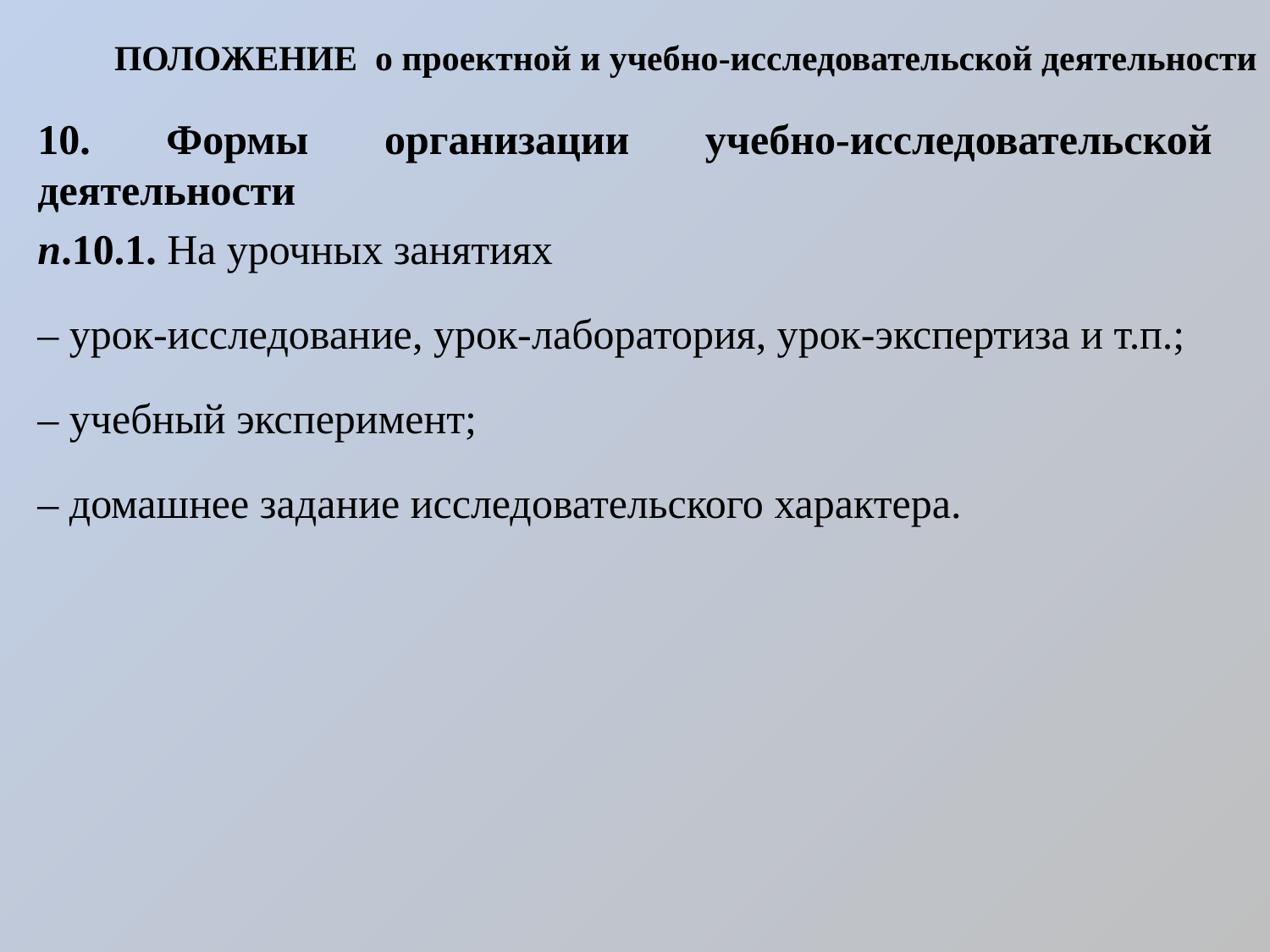

# ПОЛОЖЕНИЕ  о проектной и учебно-исследовательской деятельности
10. Формы организации учебно-исследовательской деятельности
п.10.1. На урочных занятиях
– урок-исследование, урок-лаборатория, урок-экспертиза и т.п.;
– учебный эксперимент;
– домашнее задание исследовательского характера.